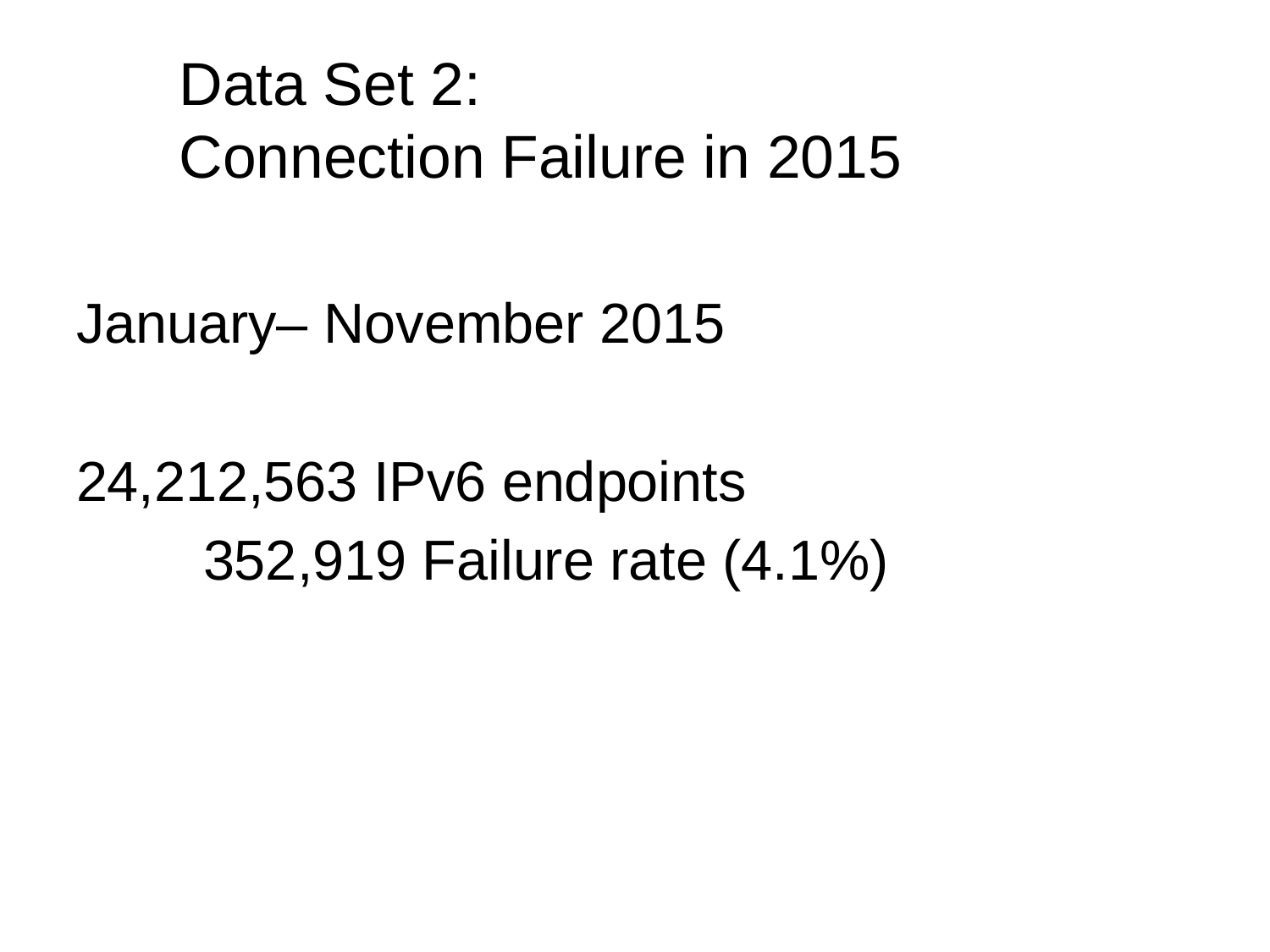

# Data Set 2: Connection Failure in 2015
January– November 2015

24,212,563 IPv6 endpoints
	352,919 Failure rate (4.1%)